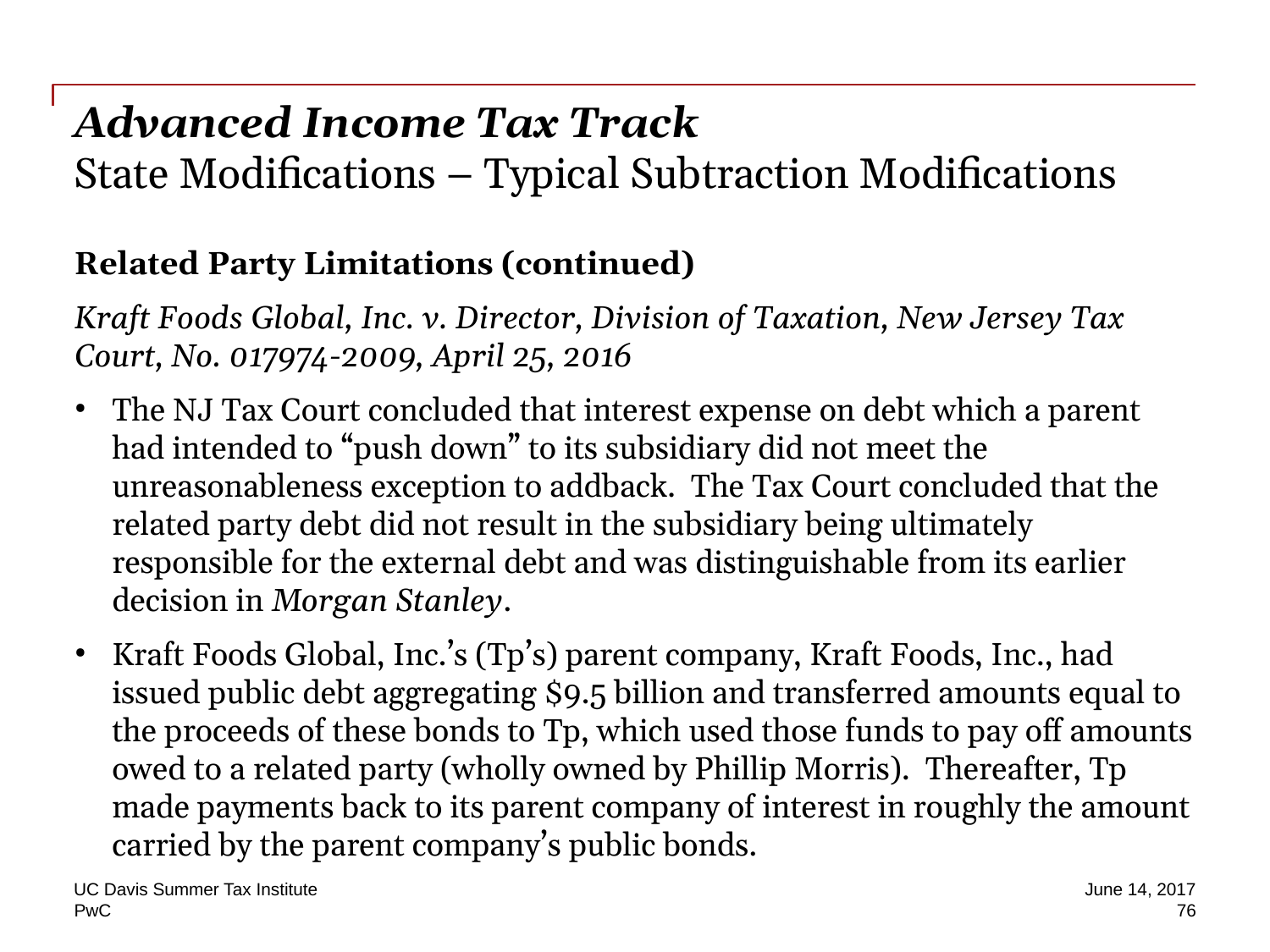

# Advanced Income Tax Track State Modifications – Typical Subtraction Modifications
Related Party Limitations (continued)
Kraft Foods Global, Inc. v. Director, Division of Taxation, New Jersey Tax Court, No. 017974-2009, April 25, 2016
The NJ Tax Court concluded that interest expense on debt which a parent had intended to “push down” to its subsidiary did not meet the unreasonableness exception to addback.  The Tax Court concluded that the related party debt did not result in the subsidiary being ultimately responsible for the external debt and was distinguishable from its earlier decision in Morgan Stanley.
Kraft Foods Global, Inc.’s (Tp’s) parent company, Kraft Foods, Inc., had issued public debt aggregating $9.5 billion and transferred amounts equal to the proceeds of these bonds to Tp, which used those funds to pay off amounts owed to a related party (wholly owned by Phillip Morris).  Thereafter, Tp made payments back to its parent company of interest in roughly the amount carried by the parent company’s public bonds.

UC Davis Summer Tax Institute
June 14, 2017
 76